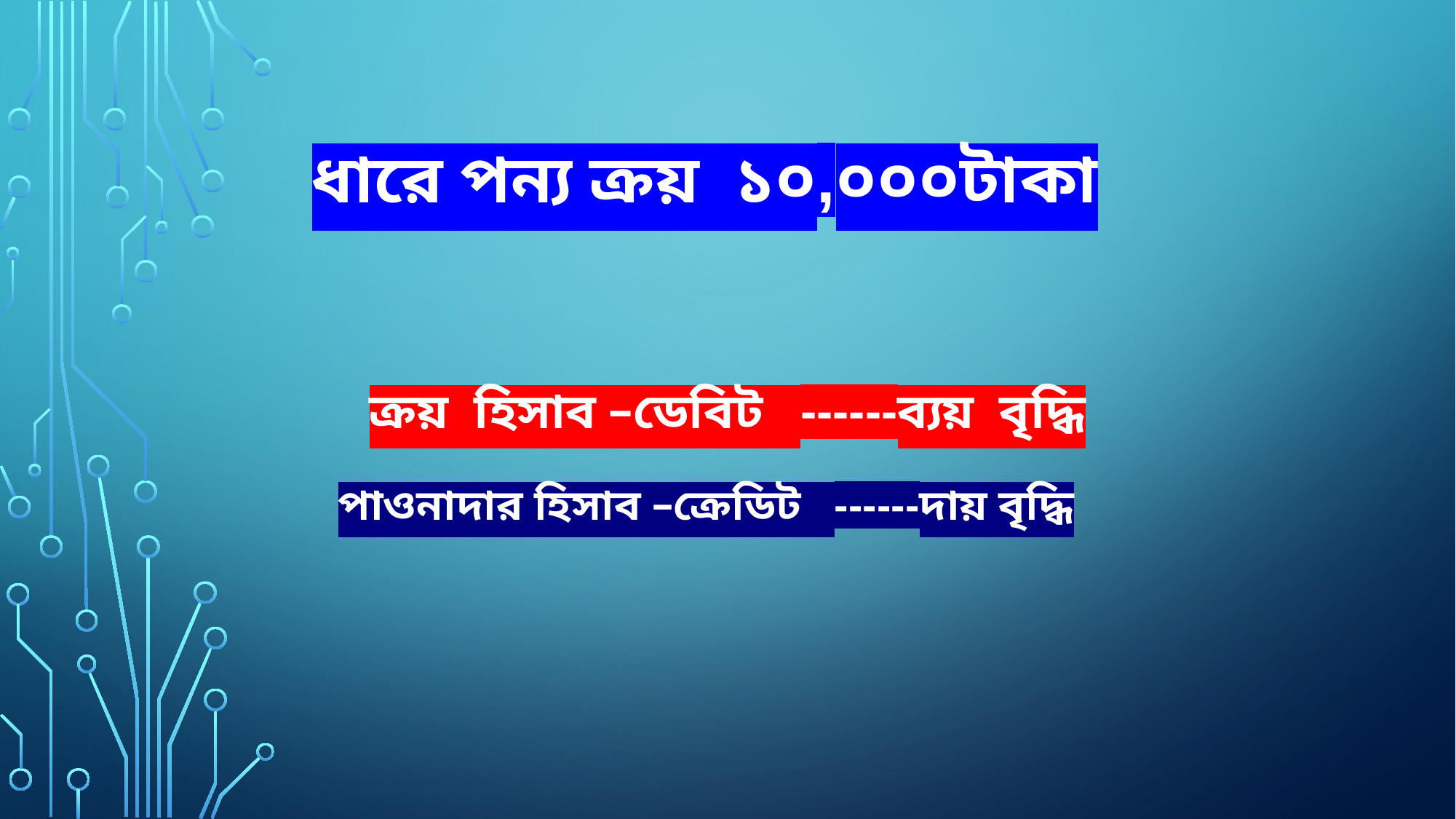

ধারে পন্য ক্রয়  ১০,০০০টাকা
ক্রয়  হিসাব –ডেবিট   ------ব্যয়  বৃদ্ধি
পাওনাদার হিসাব –ক্রেডিট   ------দায় বৃদ্ধি